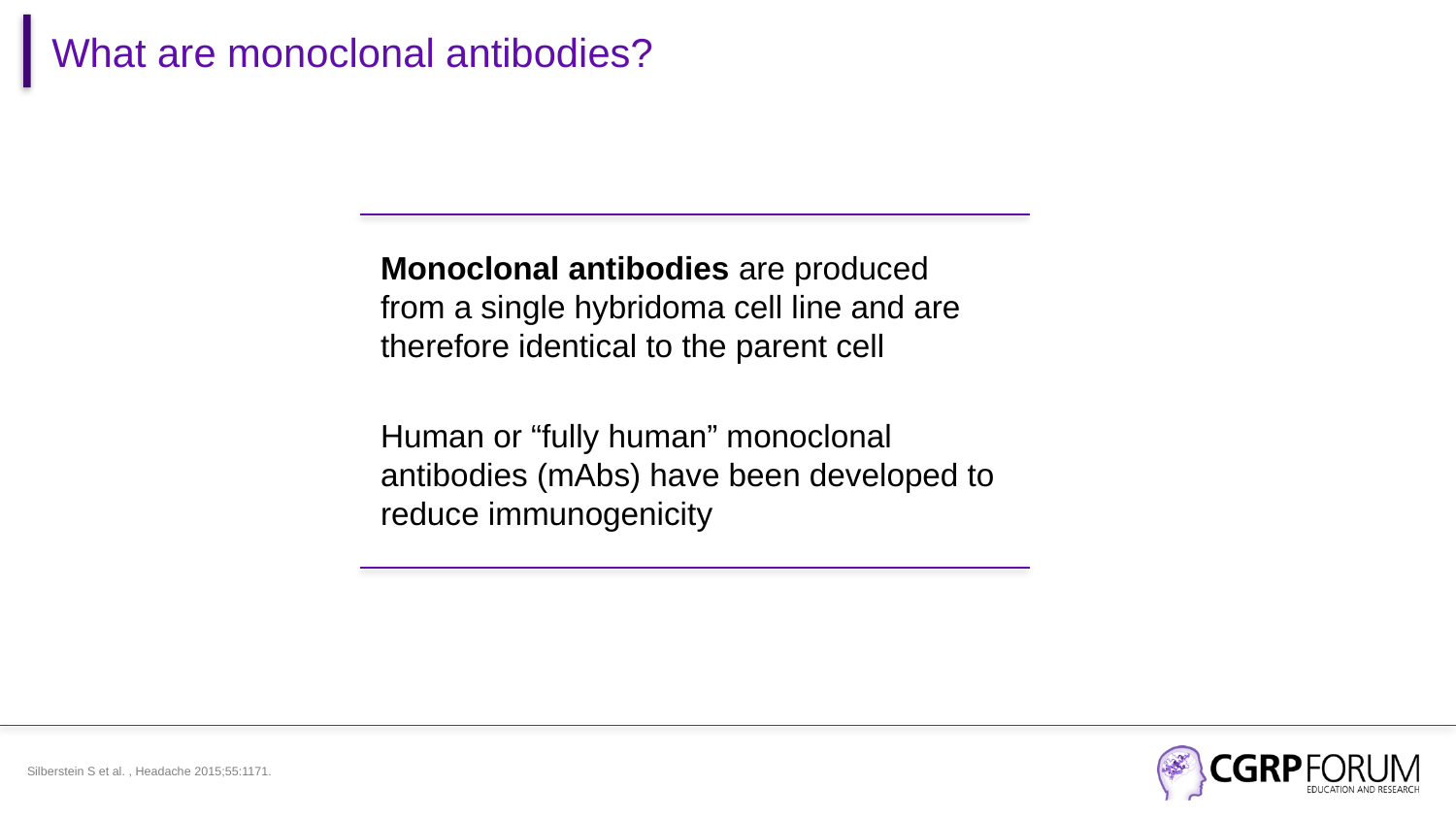

# What are monoclonal antibodies?
Monoclonal antibodies are produced from a single hybridoma cell line and are therefore identical to the parent cell

Human or “fully human” monoclonal antibodies (mAbs) have been developed to reduce immunogenicity
Silberstein S et al. , Headache 2015;55:1171.